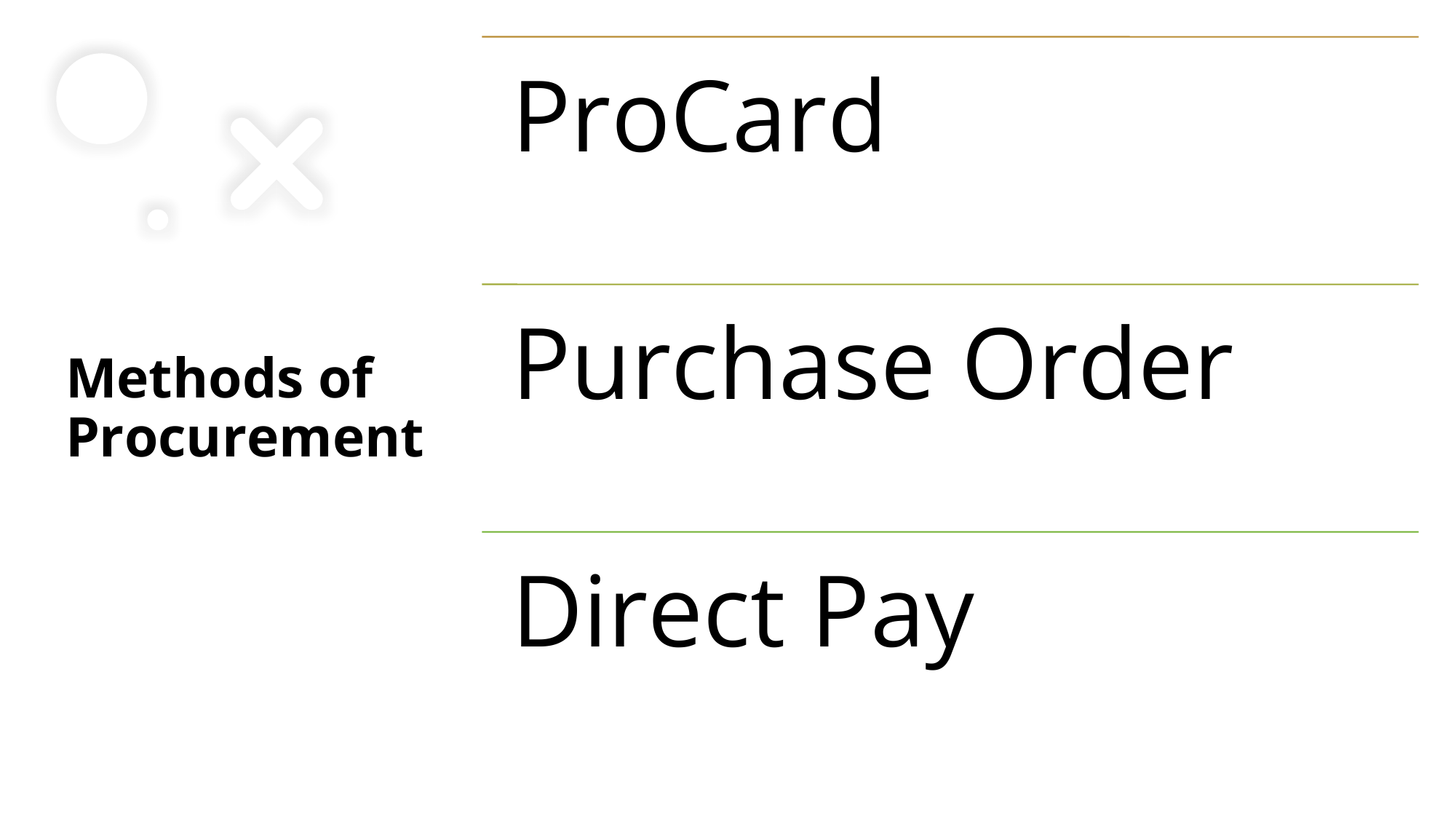

ProCard
Purchase Order
Direct Pay

# Methods of Procurement